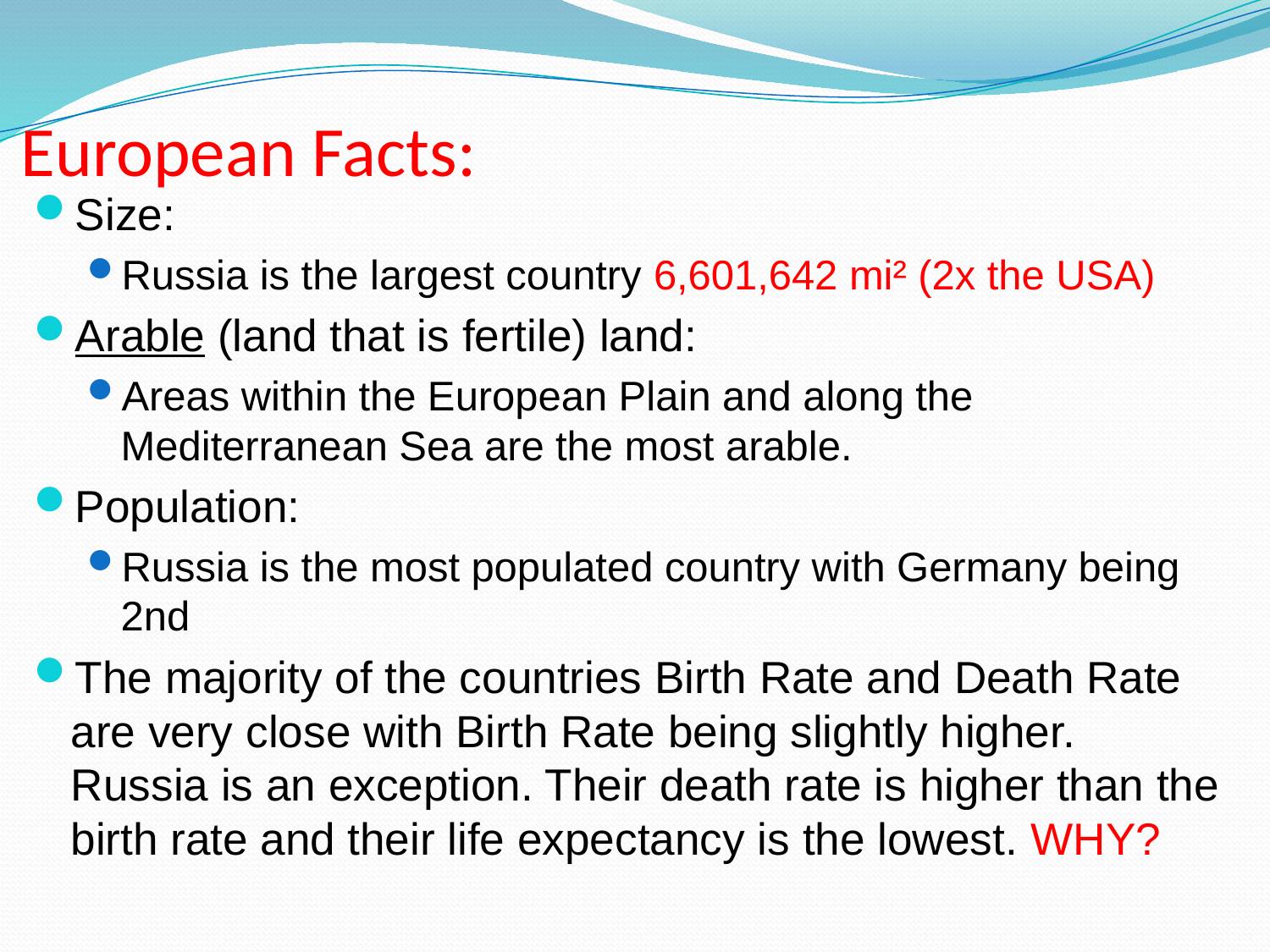

# European Facts:
Size:
Russia is the largest country 6,601,642 mi² (2x the USA)
Arable (land that is fertile) land:
Areas within the European Plain and along the Mediterranean Sea are the most arable.
Population:
Russia is the most populated country with Germany being 2nd
The majority of the countries Birth Rate and Death Rate are very close with Birth Rate being slightly higher. Russia is an exception. Their death rate is higher than the birth rate and their life expectancy is the lowest. WHY?